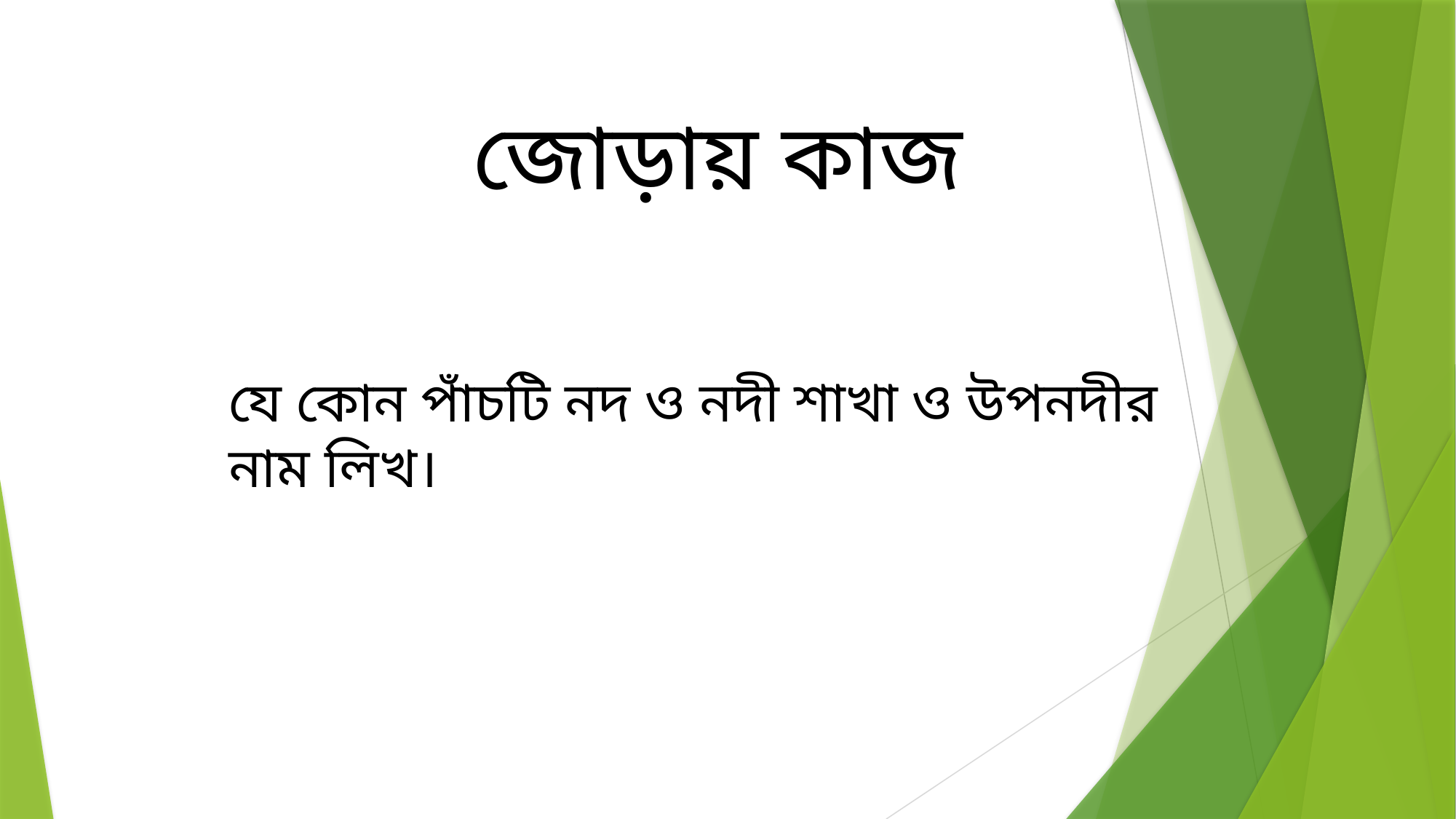

জোড়ায় কাজ
যে কোন পাঁচটি নদ ও নদী শাখা ও উপনদীর নাম লিখ।